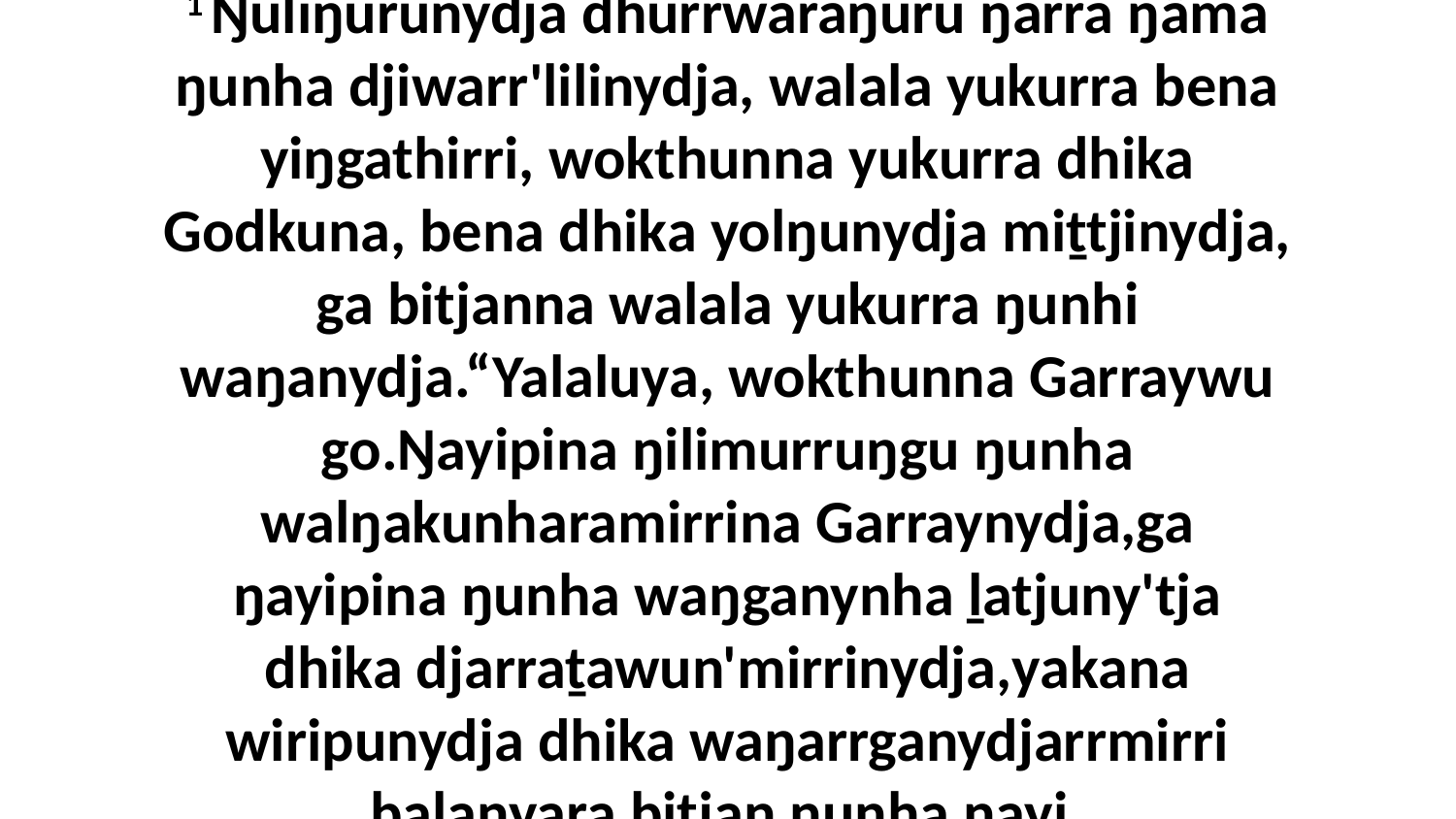

1 Ŋuliŋurunydja dhurrwaraŋuru ŋarra ŋäma ŋunha djiwarr'lilinydja, walala yukurra bena yiŋgathirri, wokthunna yukurra dhika Godkuna, bena dhika yolŋunydja miṯtjinydja, ga bitjanna walala yukurra ŋunhi waŋanydja.“Yalaluya, wokthunna Garraywu go.Ŋayipina ŋilimurruŋgu ŋunha walŋakunharamirrina Garraynydja,ga ŋayipina ŋunha waŋganynha ḻatjuny'tja dhika djarraṯawun'mirrinydja,yakana wiripunydja dhika waŋarrganydjarrmirri balanyara bitjan ŋunha ŋayi.